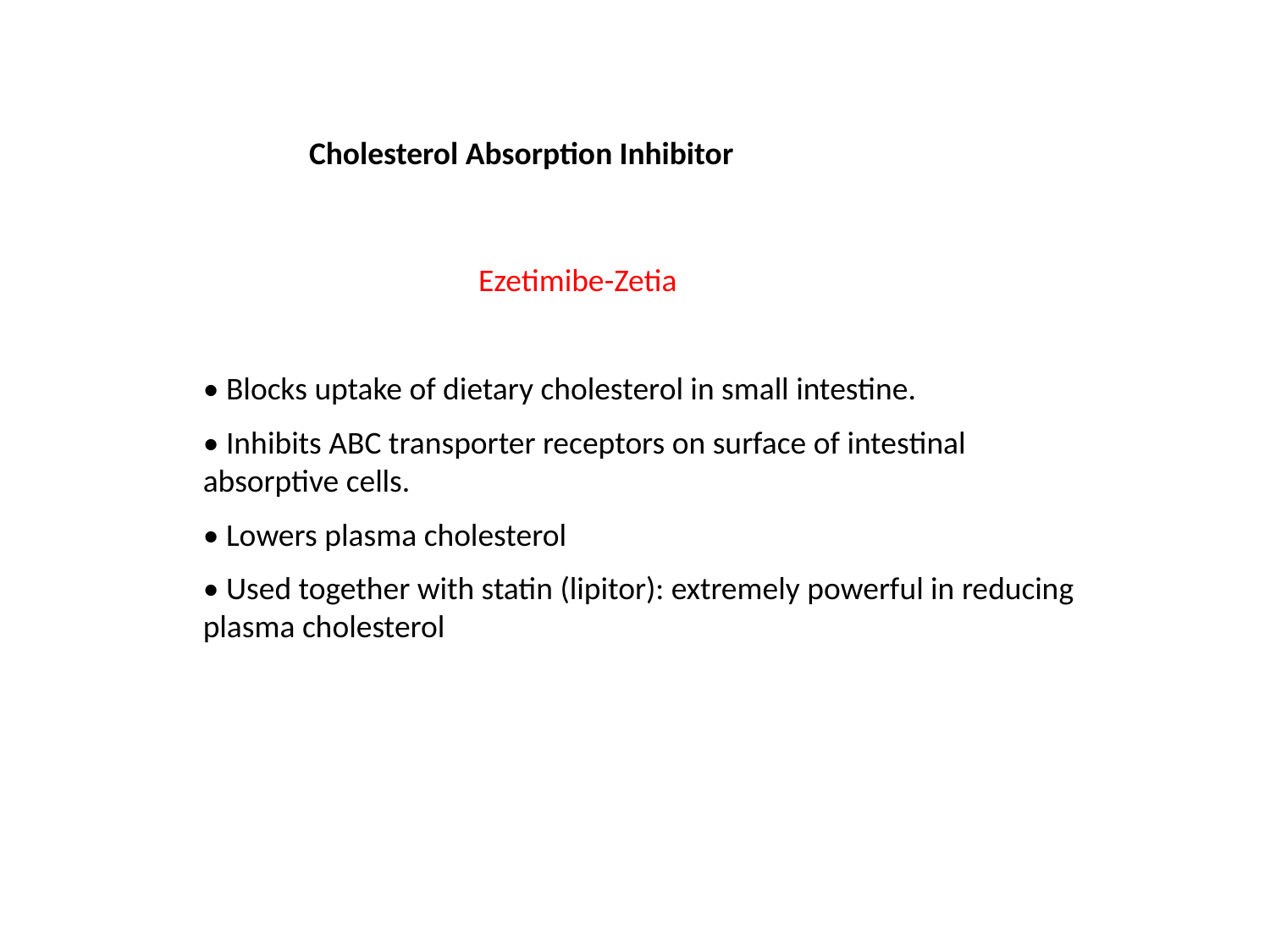

Cholesterol Absorption Inhibitor

		   Ezetimibe-Zetia

• Blocks uptake of dietary cholesterol in small intestine.
• Inhibits ABC transporter receptors on surface of intestinal absorptive cells.
• Lowers plasma cholesterol
• Used together with statin (lipitor): extremely powerful in reducing plasma cholesterol